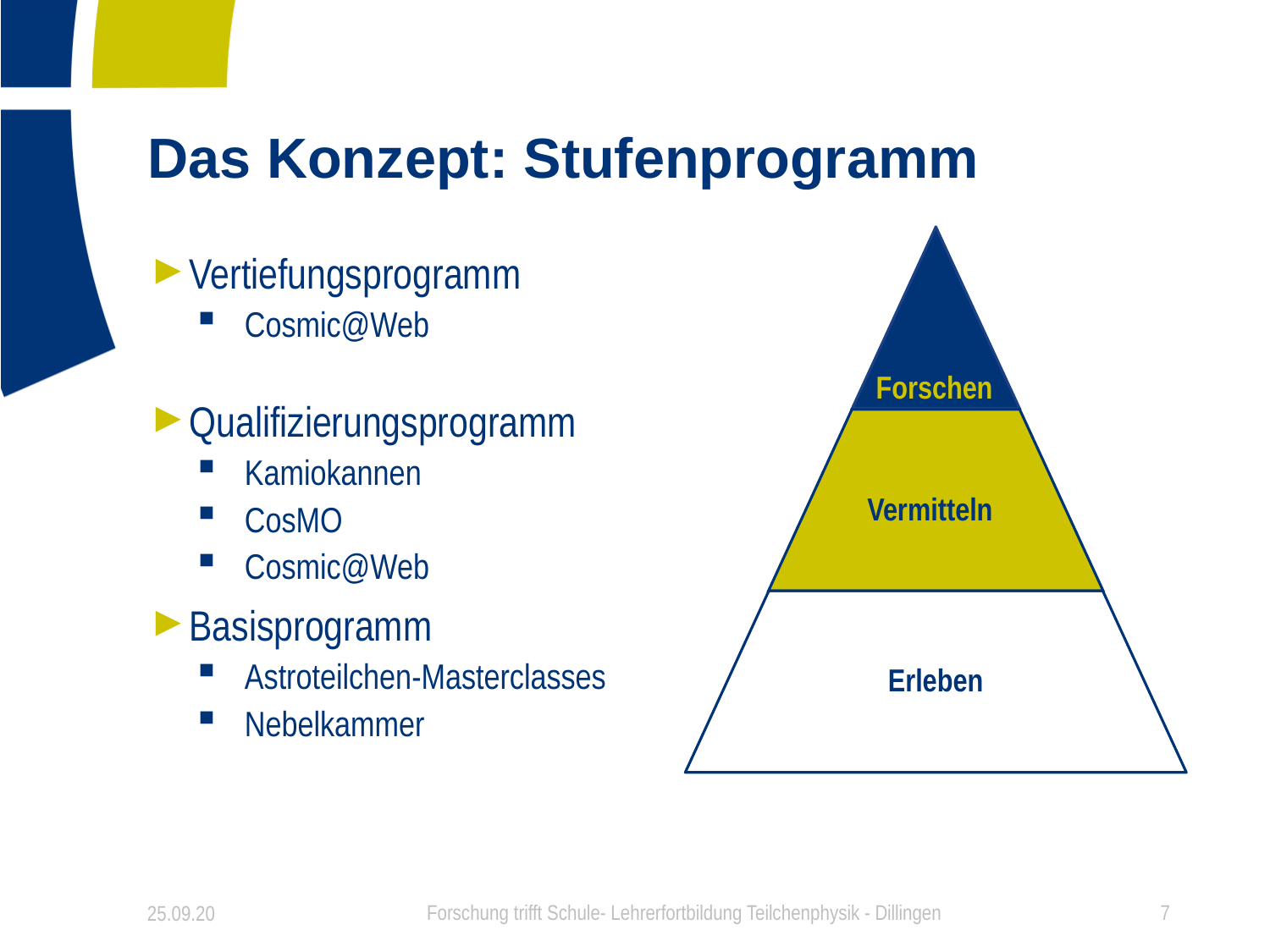

# Das Konzept: Stufenprogramm

Erleben
Vertiefungsprogramm
Cosmic@Web
Qualifizierungsprogramm
Kamiokannen
CosMO
Cosmic@Web
Basisprogramm
Astroteilchen-Masterclasses
Nebelkammer

Forschen
Vermitteln
25.09.20
Forschung trifft Schule- Lehrerfortbildung Teilchenphysik - Dillingen
7